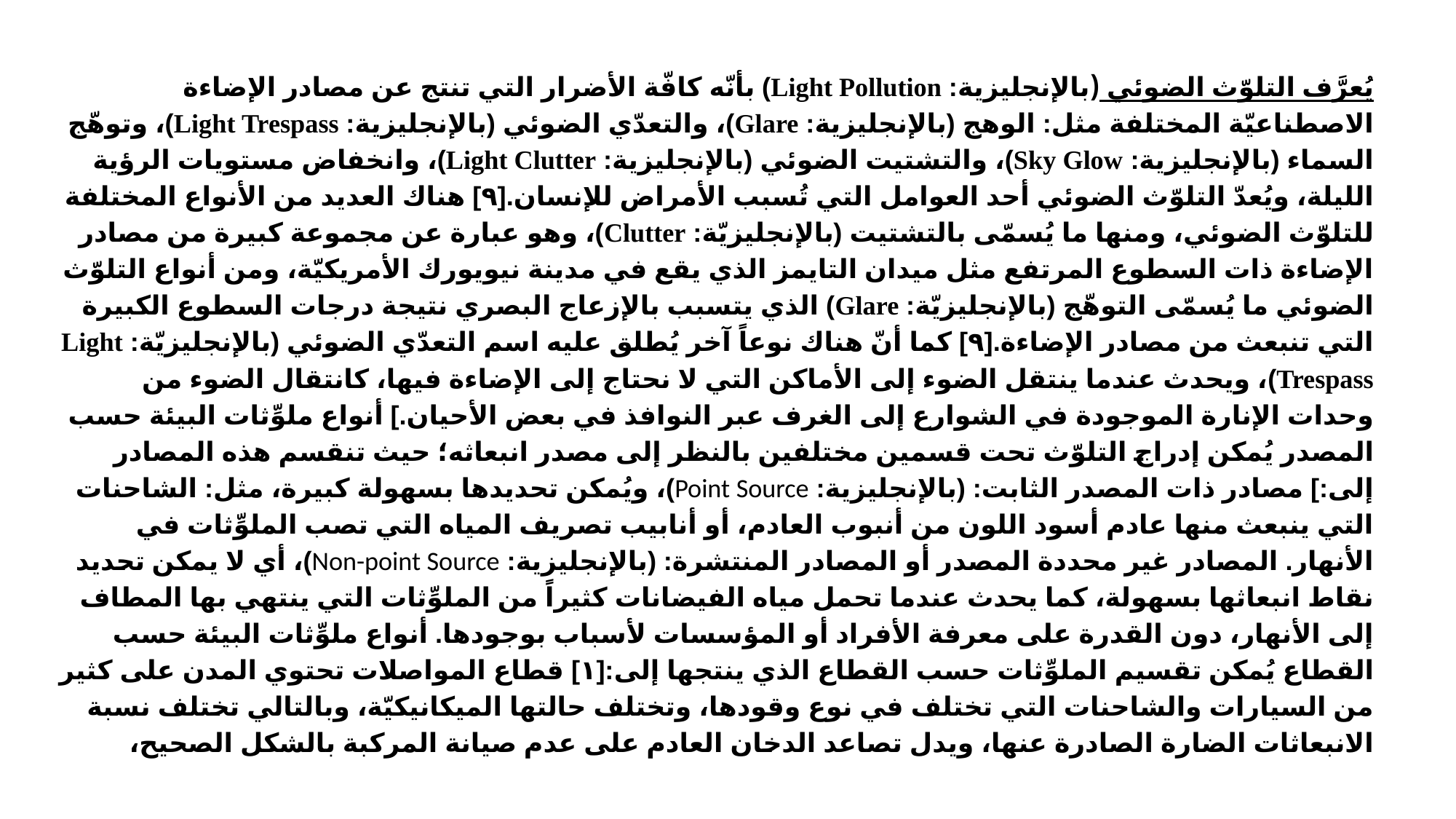

# يُعرَّف التلوّث الضوئي (بالإنجليزية: Light Pollution) بأنّه كافّة الأضرار التي تنتج عن مصادر الإضاءة الاصطناعيّة المختلفة مثل: الوهج (بالإنجليزية: Glare)، والتعدّي الضوئي (بالإنجليزية: Light Trespass)، وتوهّج السماء (بالإنجليزية: Sky Glow)، والتشتيت الضوئي (بالإنجليزية: Light Clutter)، وانخفاض مستويات الرؤية الليلة، ويُعدّ التلوّث الضوئي أحد العوامل التي تُسبب الأمراض للإنسان.[٩] هناك العديد من الأنواع المختلفة للتلوّث الضوئي، ومنها ما يُسمّى بالتشتيت (بالإنجليزيّة: Clutter)، وهو عبارة عن مجموعة كبيرة من مصادر الإضاءة ذات السطوع المرتفع مثل ميدان التايمز الذي يقع في مدينة نيويورك الأمريكيّة، ومن أنواع التلوّث الضوئي ما يُسمّى التوهّج (بالإنجليزيّة: Glare) الذي يتسبب بالإزعاج البصري نتيجة درجات السطوع الكبيرة التي تنبعث من مصادر الإضاءة.[٩] كما أنّ هناك نوعاً آخر يُطلق عليه اسم التعدّي الضوئي (بالإنجليزيّة: Light Trespass)، ويحدث عندما ينتقل الضوء إلى الأماكن التي لا نحتاج إلى الإضاءة فيها، كانتقال الضوء من وحدات الإنارة الموجودة في الشوارع إلى الغرف عبر النوافذ في بعض الأحيان.] أنواع ملوِّثات البيئة حسب المصدر يُمكن إدراج التلوّث تحت قسمين مختلفين بالنظر إلى مصدر انبعاثه؛ حيث تنقسم هذه المصادر إلى:] مصادر ذات المصدر الثابت: (بالإنجليزية: Point Source)، ويُمكن تحديدها بسهولة كبيرة، مثل: الشاحنات التي ينبعث منها عادم أسود اللون من أنبوب العادم، أو أنابيب تصريف المياه التي تصب الملوِّثات في الأنهار. المصادر غير محددة المصدر أو المصادر المنتشرة: (بالإنجليزية: Non-point Source)، أي لا يمكن تحديد نقاط انبعاثها بسهولة، كما يحدث عندما تحمل مياه الفيضانات كثيراً من الملوِّثات التي ينتهي بها المطاف إلى الأنهار، دون القدرة على معرفة الأفراد أو المؤسسات لأسباب بوجودها. أنواع ملوِّثات البيئة حسب القطاع يُمكن تقسيم الملوِّثات حسب القطاع الذي ينتجها إلى:[١] قطاع المواصلات تحتوي المدن على كثير من السيارات والشاحنات التي تختلف في نوع وقودها، وتختلف حالتها الميكانيكيّة، وبالتالي تختلف نسبة الانبعاثات الضارة الصادرة عنها، ويدل تصاعد الدخان العادم على عدم صيانة المركبة بالشكل الصحيح،